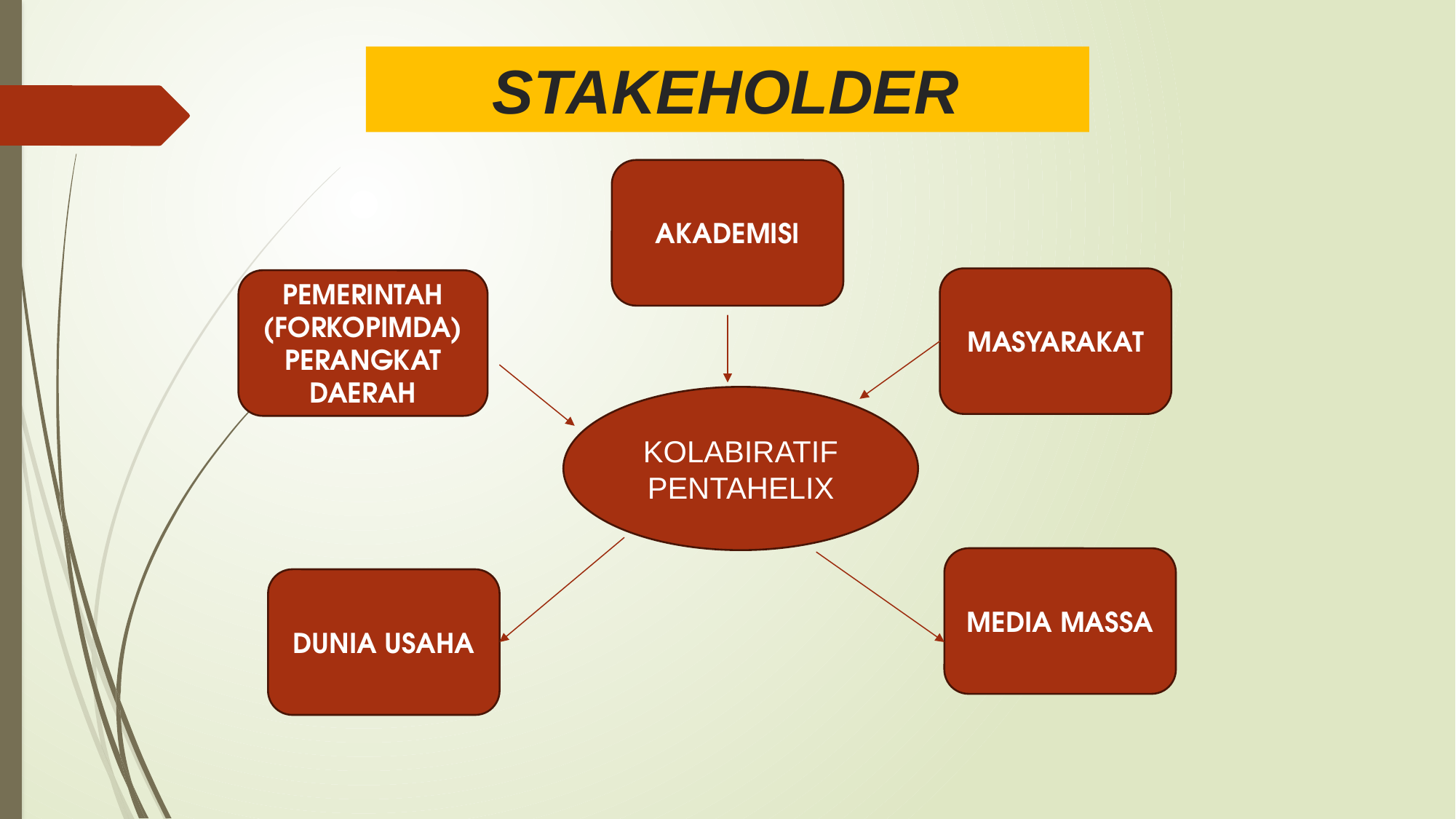

# STAKEHOLDER
AKADEMISI

MASYARAKAT
PEMERINTAH (FORKOPIMDA)
PERANGKAT DAERAH
KOLABIRATIF PENTAHELIX
MEDIA MASSA
DUNIA USAHA